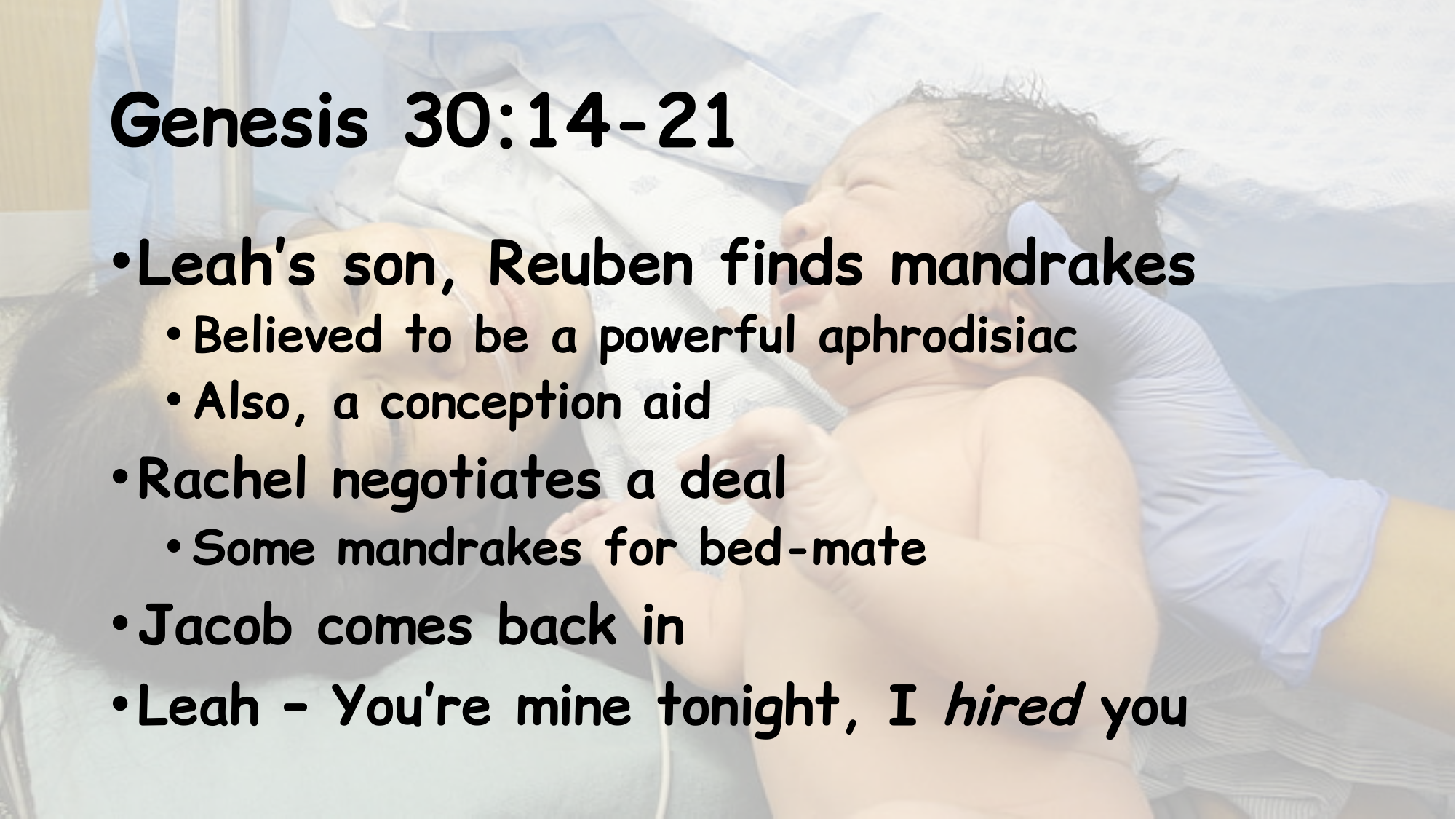

# Genesis 30:14-21
Leah’s son, Reuben finds mandrakes
Believed to be a powerful aphrodisiac
Also, a conception aid
Rachel negotiates a deal
Some mandrakes for bed-mate
Jacob comes back in
Leah – You’re mine tonight, I hired you